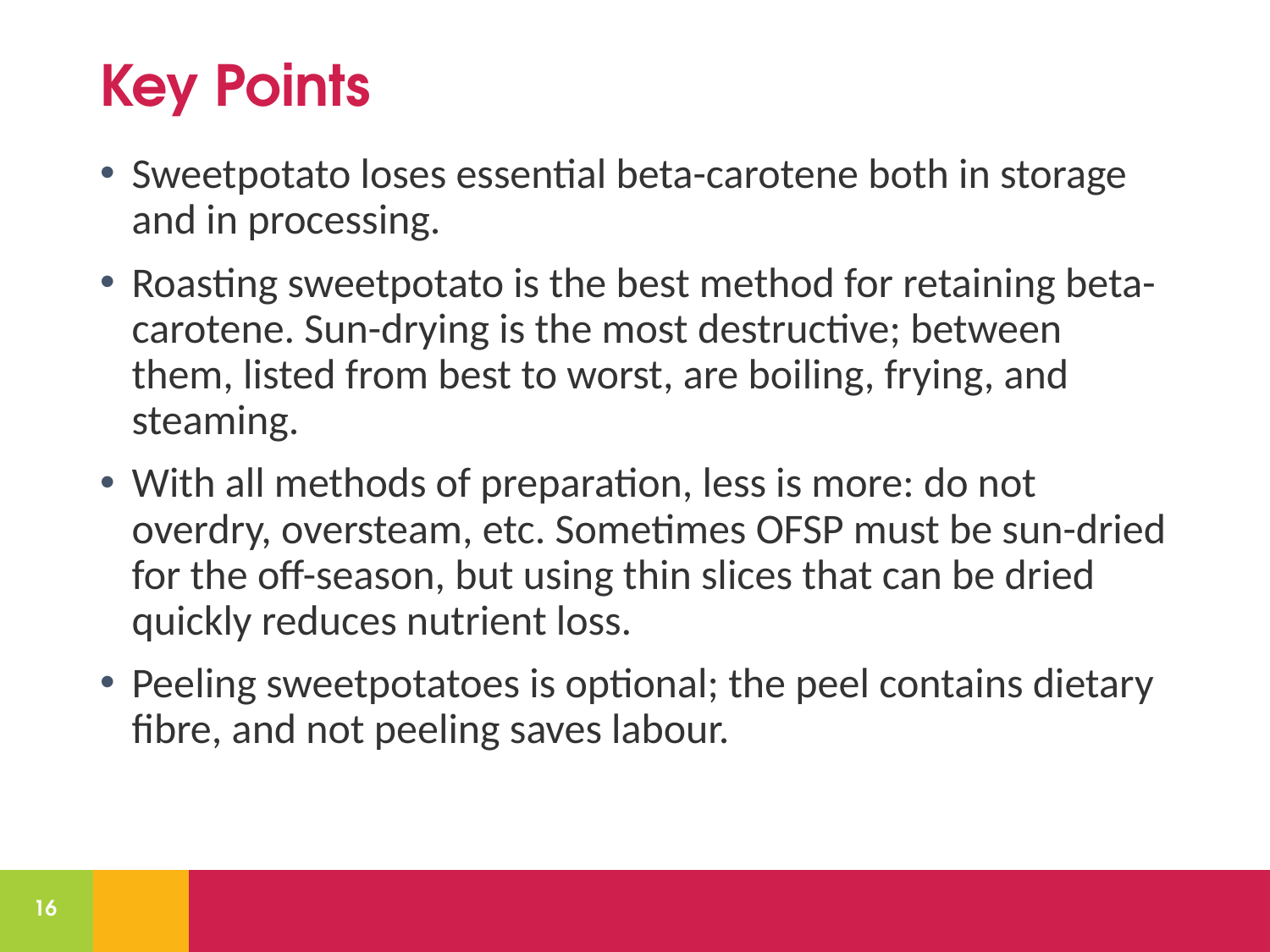

# Key Points
Sweetpotato loses essential beta-carotene both in storage and in processing.
Roasting sweetpotato is the best method for retaining beta-carotene. Sun-drying is the most destructive; between them, listed from best to worst, are boiling, frying, and steaming.
With all methods of preparation, less is more: do not overdry, oversteam, etc. Sometimes OFSP must be sun-dried for the off-season, but using thin slices that can be dried quickly reduces nutrient loss.
Peeling sweetpotatoes is optional; the peel contains dietary fibre, and not peeling saves labour.
16